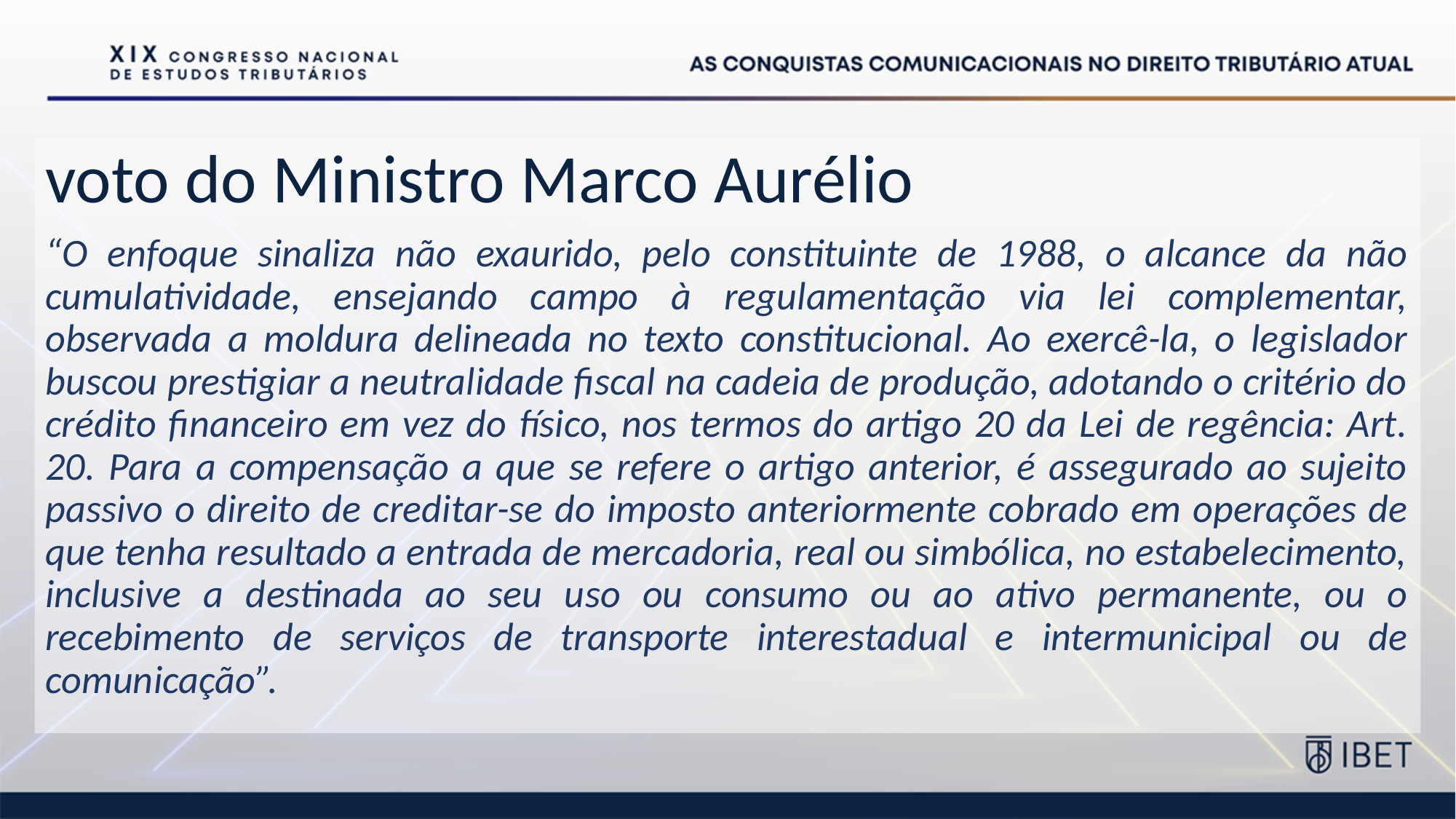

voto do Ministro Marco Aurélio
“O enfoque sinaliza não exaurido, pelo constituinte de 1988, o alcance da não cumulatividade, ensejando campo à regulamentação via lei complementar, observada a moldura delineada no texto constitucional. Ao exercê-la, o legislador buscou prestigiar a neutralidade fiscal na cadeia de produção, adotando o critério do crédito financeiro em vez do físico, nos termos do artigo 20 da Lei de regência: Art. 20. Para a compensação a que se refere o artigo anterior, é assegurado ao sujeito passivo o direito de creditar-se do imposto anteriormente cobrado em operações de que tenha resultado a entrada de mercadoria, real ou simbólica, no estabelecimento, inclusive a destinada ao seu uso ou consumo ou ao ativo permanente, ou o recebimento de serviços de transporte interestadual e intermunicipal ou de comunicação”.